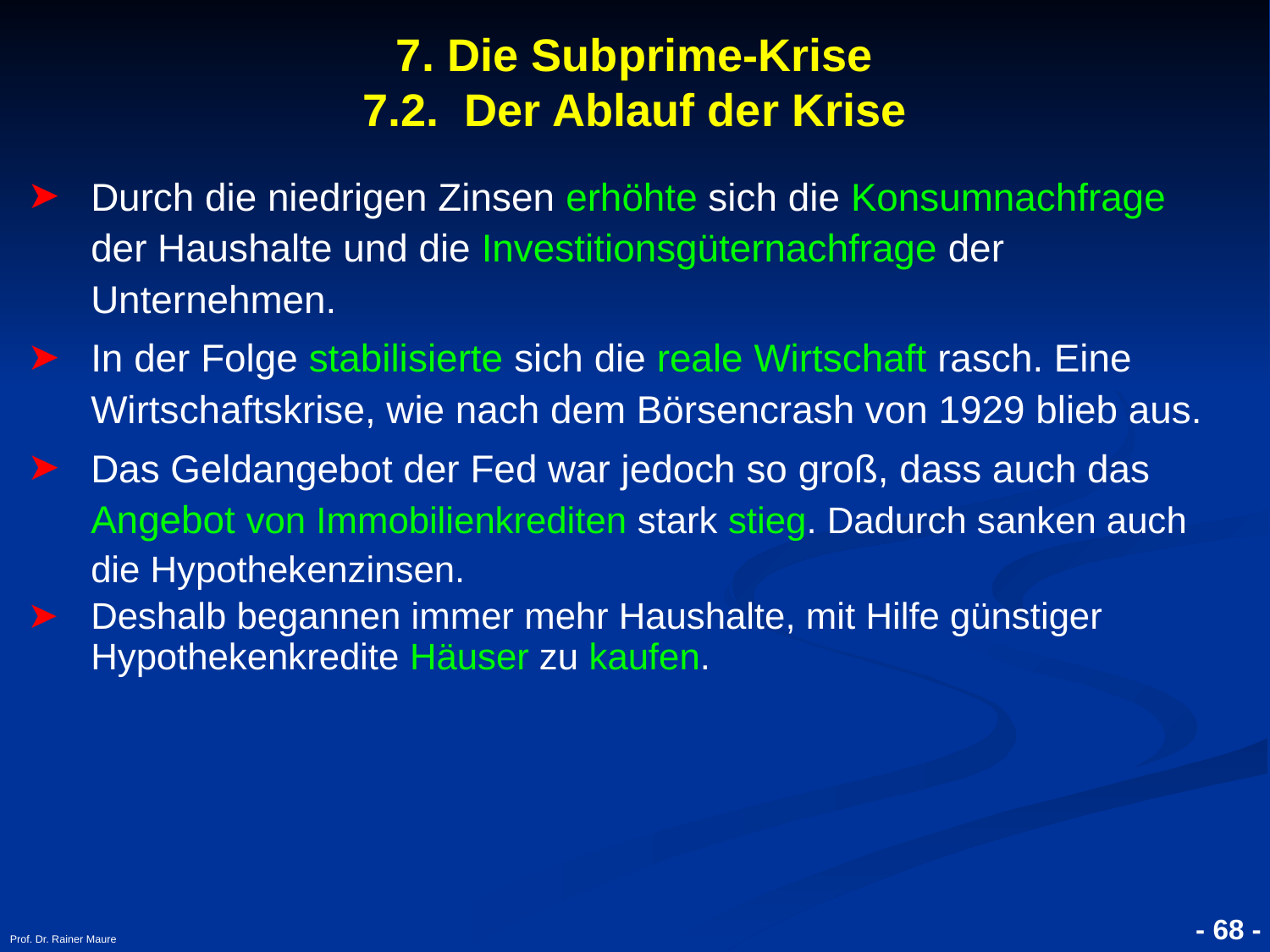

# 7. Die Subprime-Krise 7.2.  Der Ablauf der Krise
Durch die niedrigen Zinsen erhöhte sich die Konsumnachfrage der Haushalte und die Investitionsgüternachfrage der Unternehmen.
In der Folge stabilisierte sich die reale Wirtschaft rasch. Eine Wirtschaftskrise, wie nach dem Börsencrash von 1929 blieb aus.
Das Geldangebot der Fed war jedoch so groß, dass auch das Angebot von Immobilienkrediten stark stieg. Dadurch sanken auch die Hypothekenzinsen.
Deshalb begannen immer mehr Haushalte, mit Hilfe günstiger Hypothekenkredite Häuser zu kaufen.

Prof. Dr. Rainer Maure
- 68 -